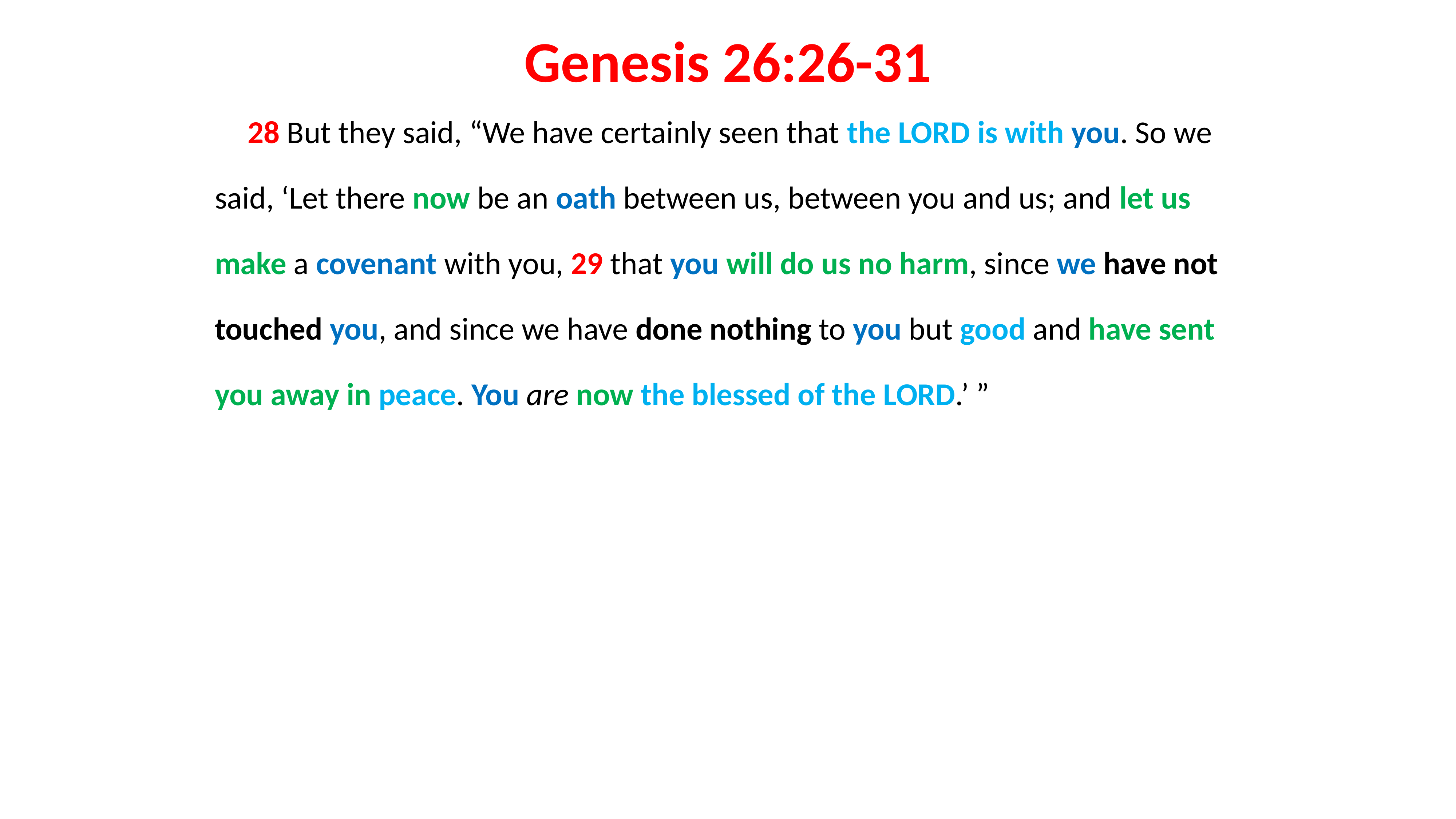

# Genesis 26:26-31
28 But they said, “We have certainly seen that the Lord is with you. So we said, ‘Let there now be an oath between us, between you and us; and let us make a covenant with you, 29 that you will do us no harm, since we have not touched you, and since we have done nothing to you but good and have sent you away in peace. You are now the blessed of the Lord.’ ”